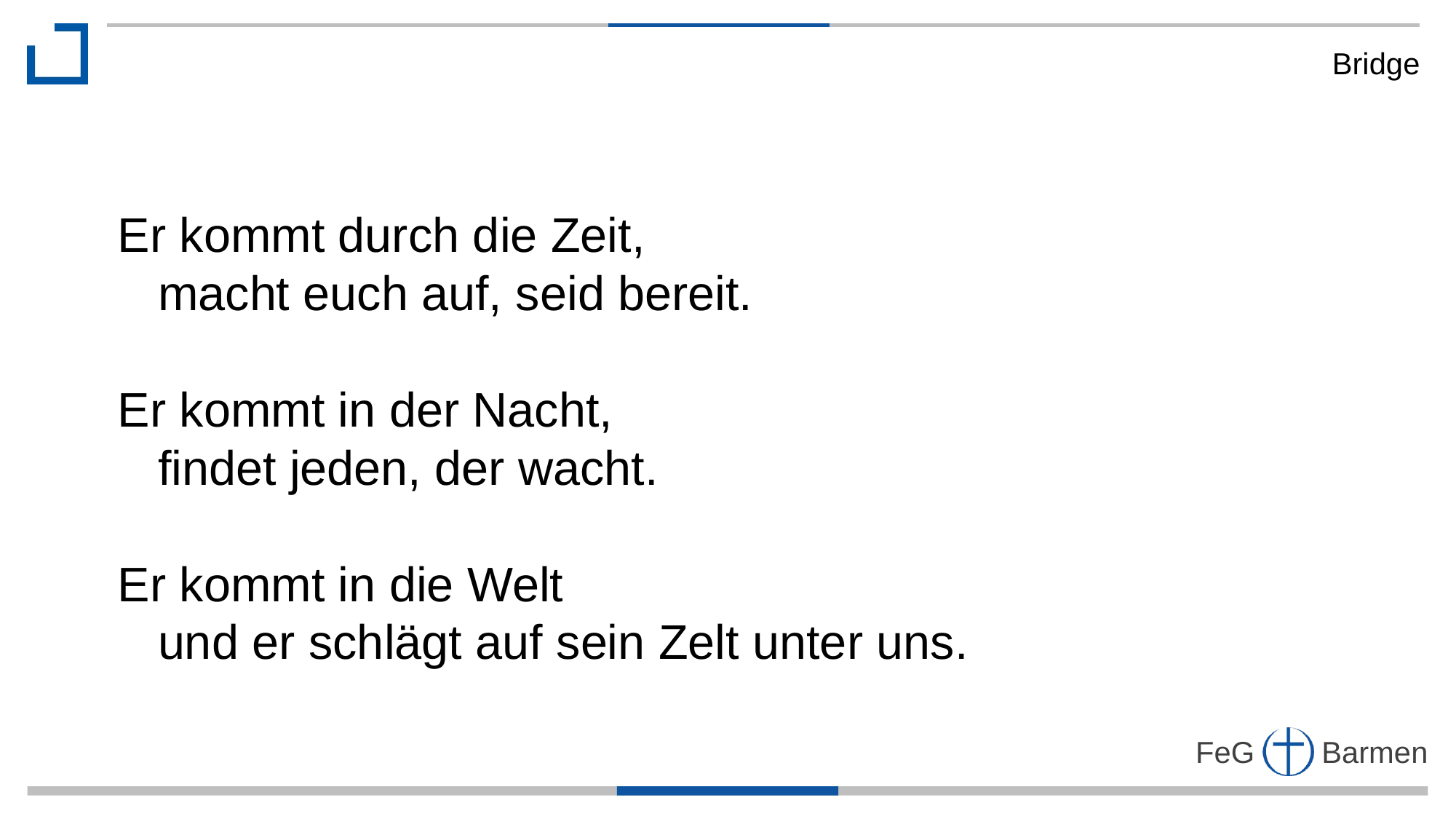

Bridge
Er kommt durch die Zeit,
   macht euch auf, seid bereit.

Er kommt in der Nacht,
   findet jeden, der wacht.

Er kommt in die Welt
   und er schlägt auf sein Zelt unter uns.